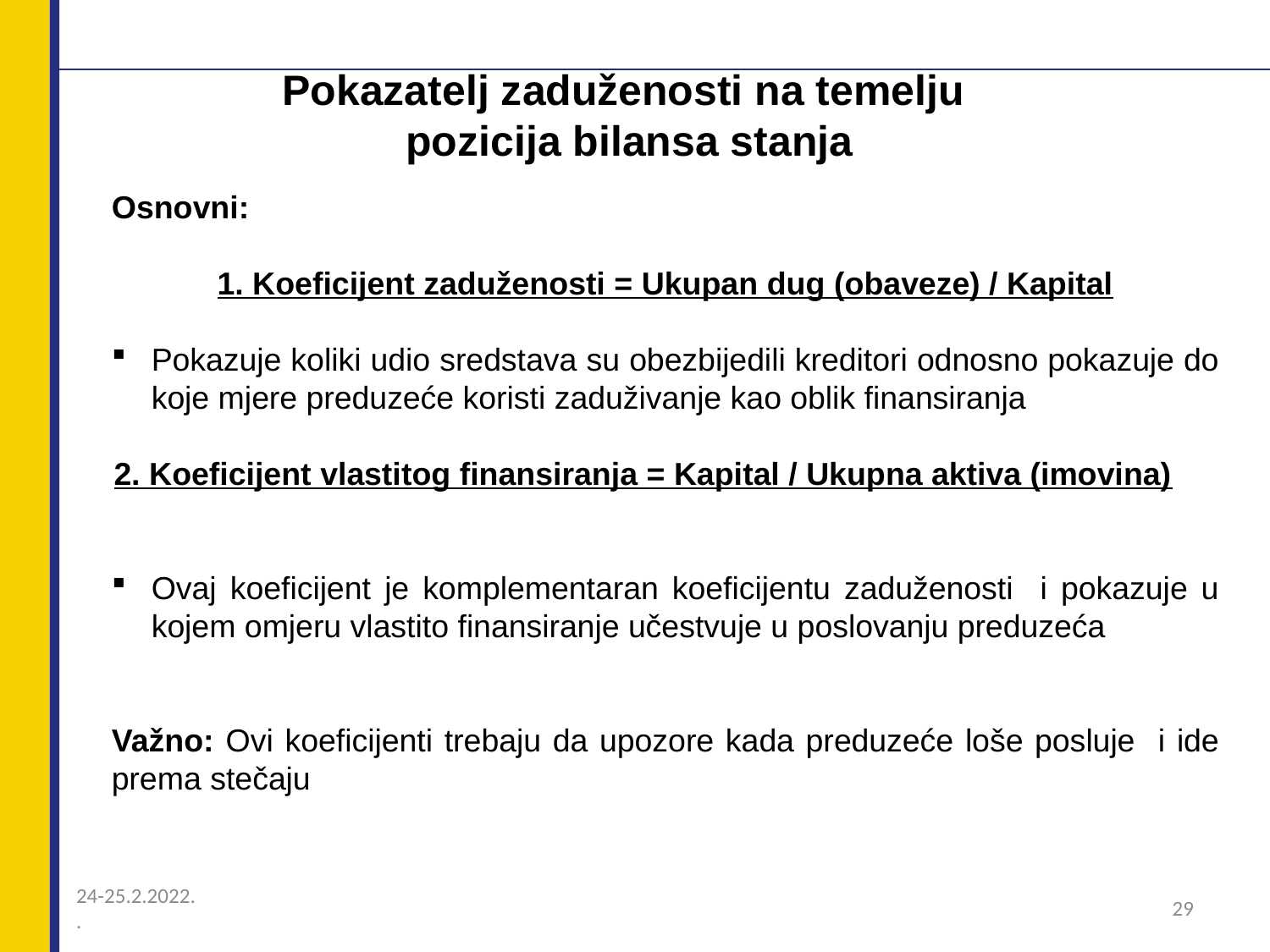

# Pokazatelj zaduženosti na temelju pozicija bilansa stanja
Osnovni:

1. Koeficijent zaduženosti = Ukupan dug (obaveze) / Kapital

Pokazuje koliki udio sredstava su obezbijedili kreditori odnosno pokazuje do koje mjere preduzeće koristi zaduživanje kao oblik finansiranja

2. Koeficijent vlastitog finansiranja = Kapital / Ukupna aktiva (imovina)

Ovaj koeficijent je komplementaran koeficijentu zaduženosti  i pokazuje u kojem omjeru vlastito finansiranje učestvuje u poslovanju preduzeća

Važno: Ovi koeficijenti trebaju da upozore kada preduzeće loše posluje  i ide prema stečaju

24-25.2.2022.
.
29